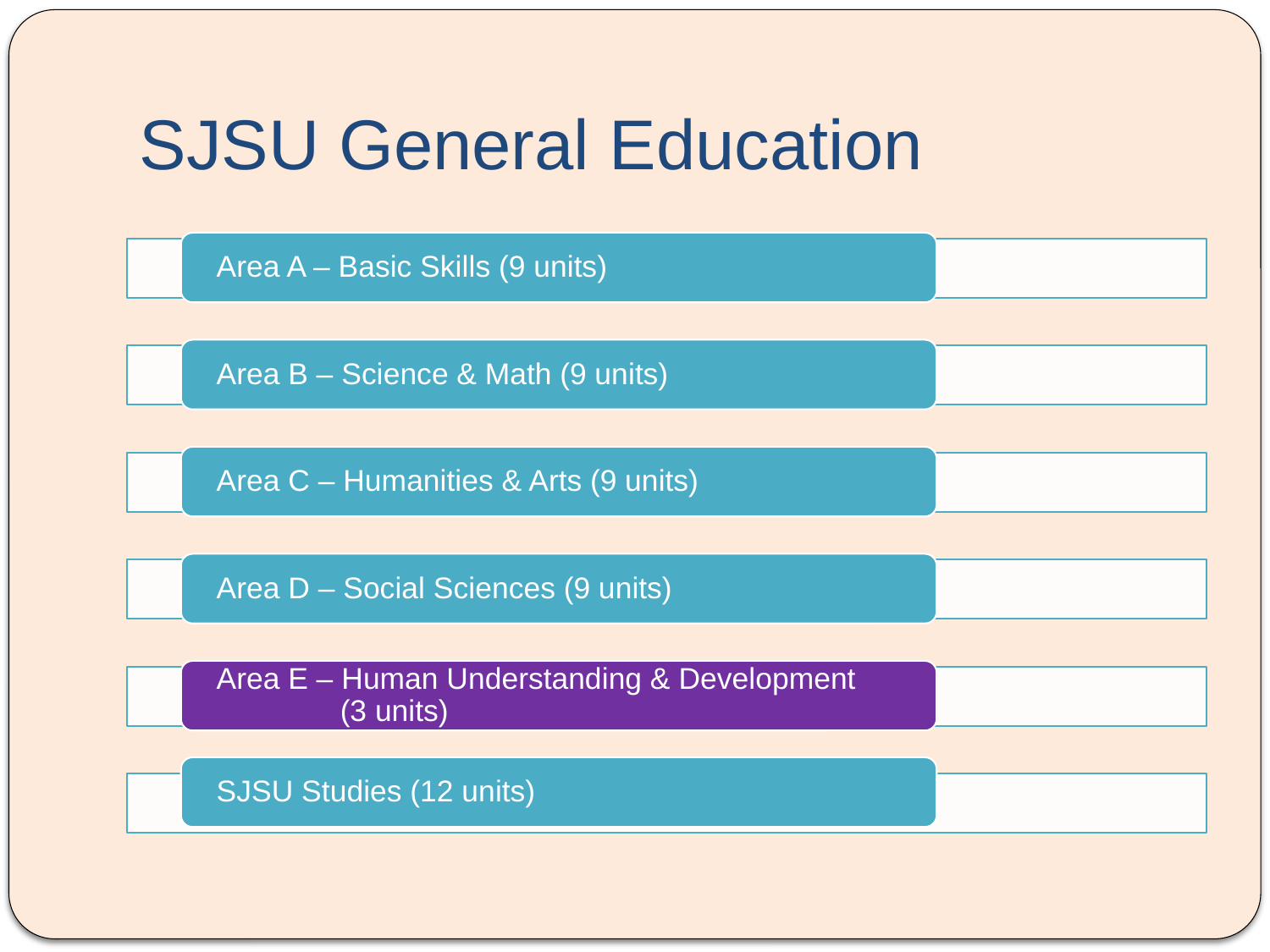

# SJSU General Education
Area A – Basic Skills (9 units)
Area B – Science & Math (9 units)
Area C – Humanities & Arts (9 units)
Area D – Social Sciences (9 units)
Area E – Human Understanding & Development
               (3 units)
SJSU Studies (12 units)